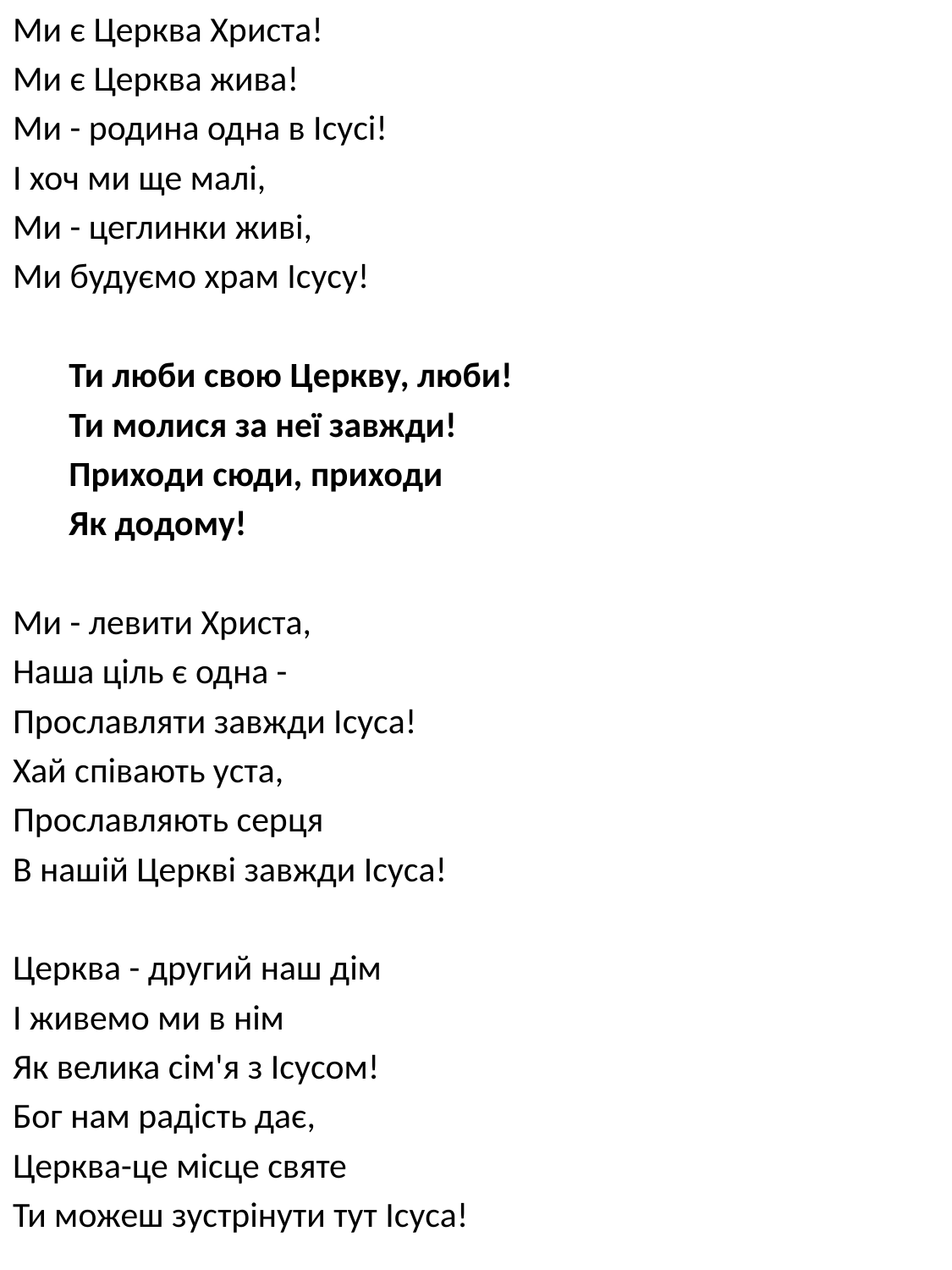

Ми є Церква Христа!
Ми є Церква жива!
Ми - родина одна в Ісусі!
І хоч ми ще малі,
Ми - цеглинки живі,
Ми будуємо храм Ісусу!

       Ти люби свою Церкву, люби!
       Ти молися за неї завжди!
       Приходи сюди, приходи
       Як додому!

Ми - левити Христа,
Наша ціль є одна -
Прославляти завжди Ісуса!
Хай співають уста,
Прославляють серця
В нашій Церкві завжди Ісуса!

Церква - другий наш дім
І живемо ми в нім
Як велика сім'я з Ісусом!
Бог нам радість дає,
Церква-це місце святе
Ти можеш зустрінути тут Ісуса!